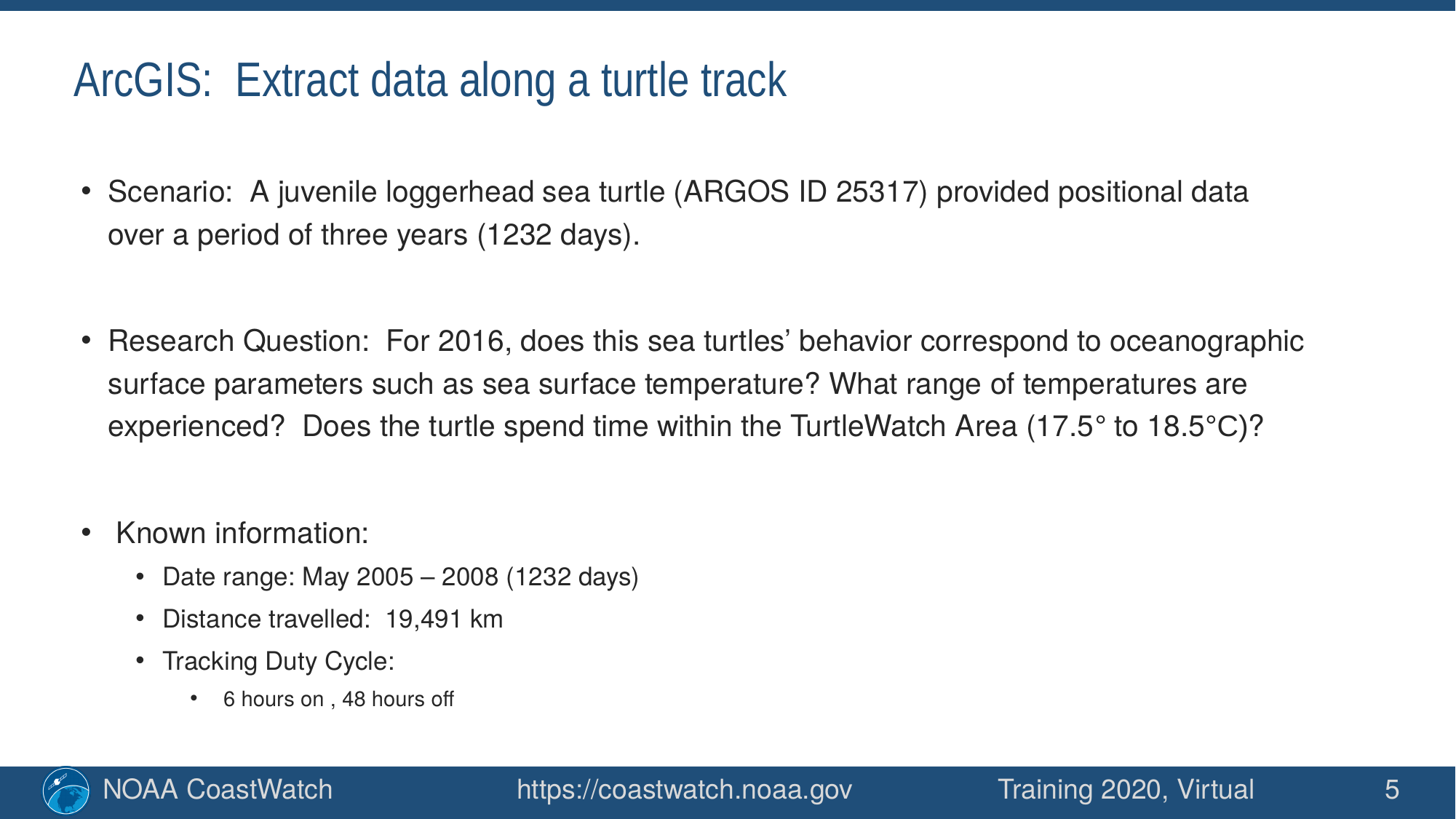

# ArcGIS:  Extract data along a turtle track
Scenario:  A juvenile loggerhead sea turtle (ARGOS ID 25317) provided positional data over a period of three years (1232 days).

Research Question:  For 2016, does this sea turtles’ behavior correspond to oceanographic surface parameters such as sea surface temperature? What range of temperatures are experienced?  Does the turtle spend time within the TurtleWatch Area (17.5° to 18.5°C)?

 Known information:
Date range: May 2005 – 2008 (1232 days)
Distance travelled:  19,491 km
Tracking Duty Cycle:
 6 hours on , 48 hours off